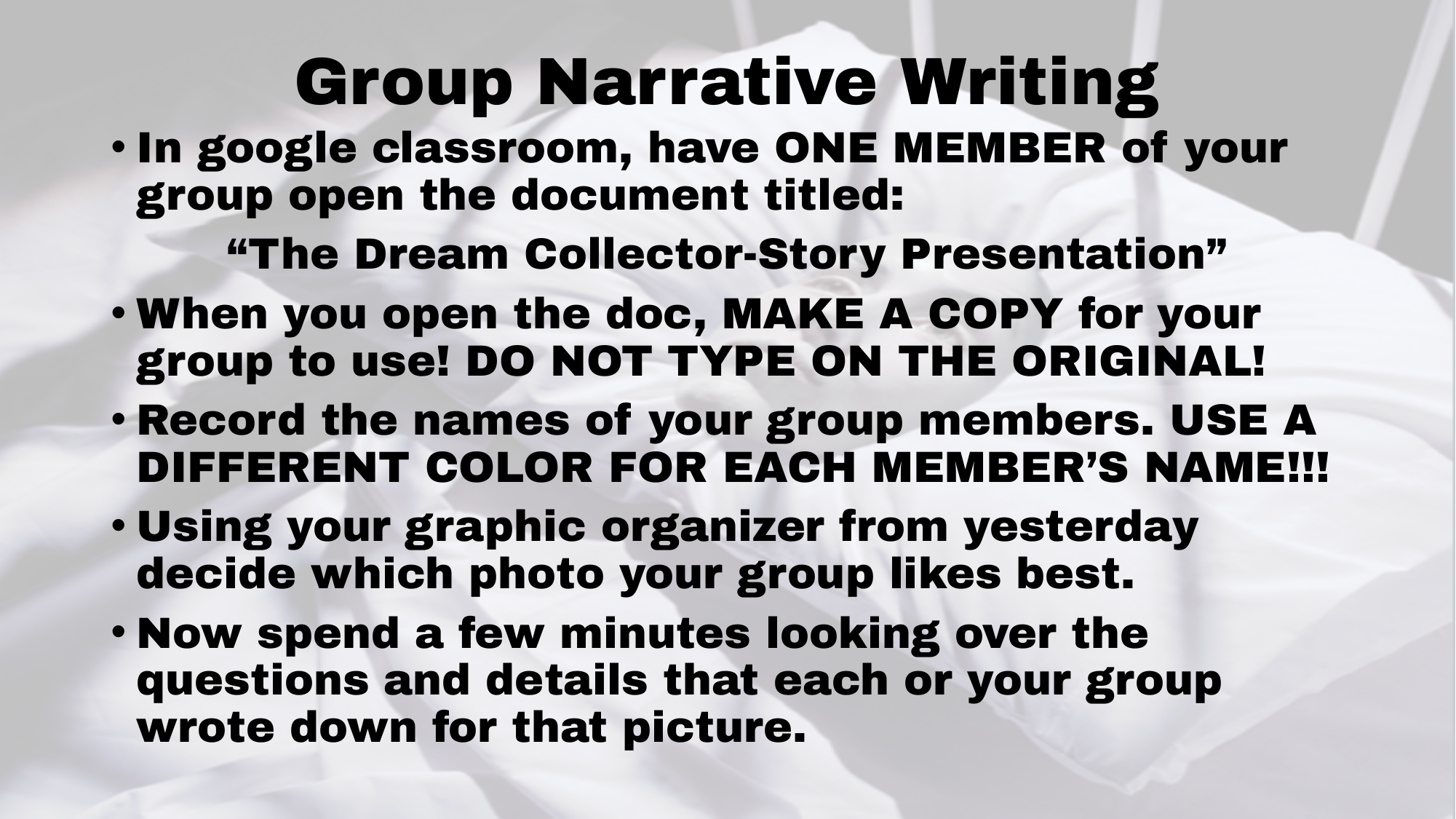

# Group Narrative Writing
In google classroom, have ONE MEMBER of your group open the document titled:
“The Dream Collector-Story Presentation”
When you open the doc, MAKE A COPY for your group to use! DO NOT TYPE ON THE ORIGINAL!
Record the names of your group members. USE A DIFFERENT COLOR FOR EACH MEMBER’S NAME!!!
Using your graphic organizer from yesterday decide which photo your group likes best.
Now spend a few minutes looking over the questions and details that each or your group wrote down for that picture.